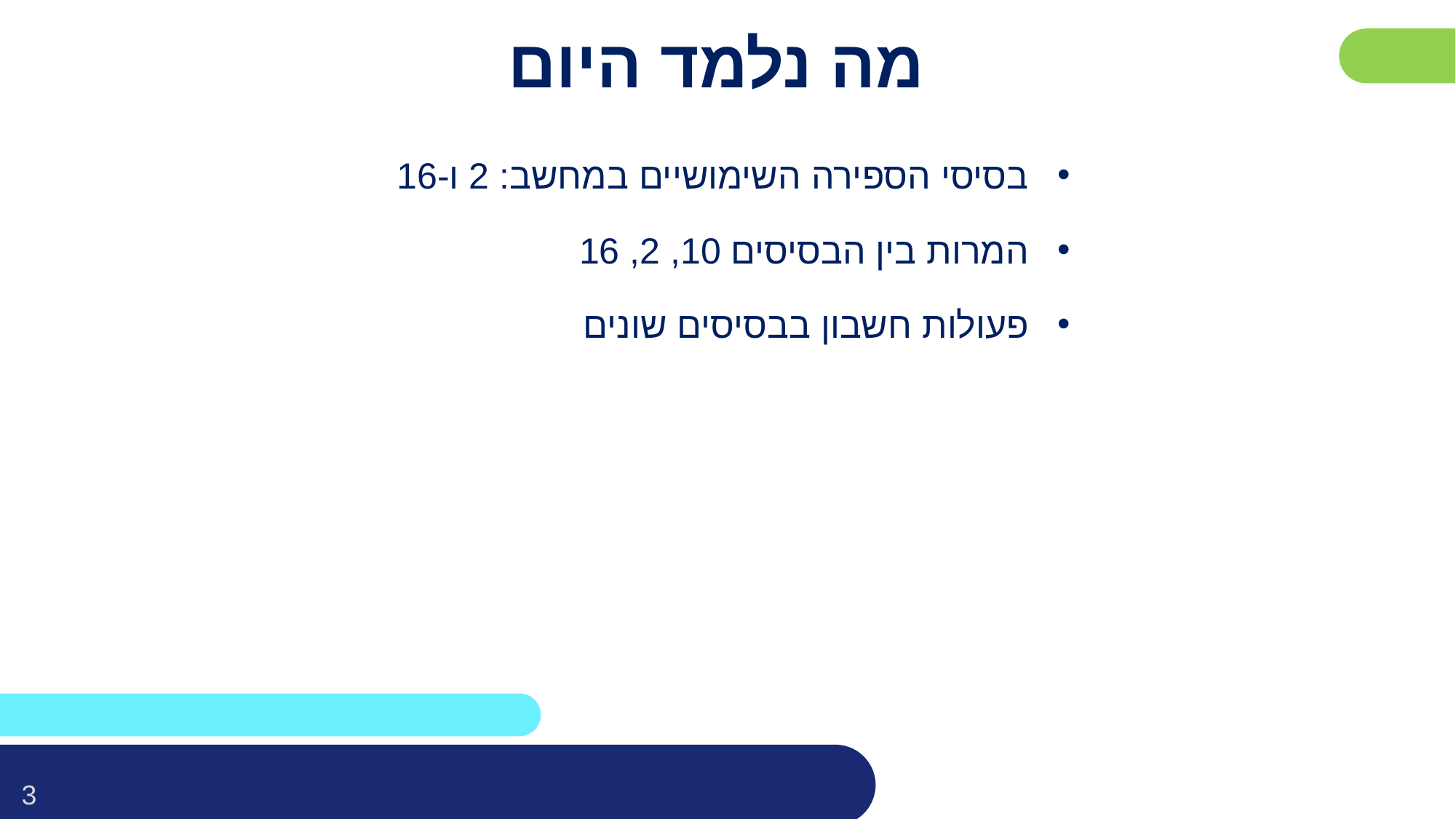

פרטו בשקופית זו את נושאי הלימוד של השיעור
# מה נלמד היום
בסיסי הספירה השימושיים במחשב: 2 ו-16
המרות בין הבסיסים 10, 2, 16
פעולות חשבון בבסיסים שונים